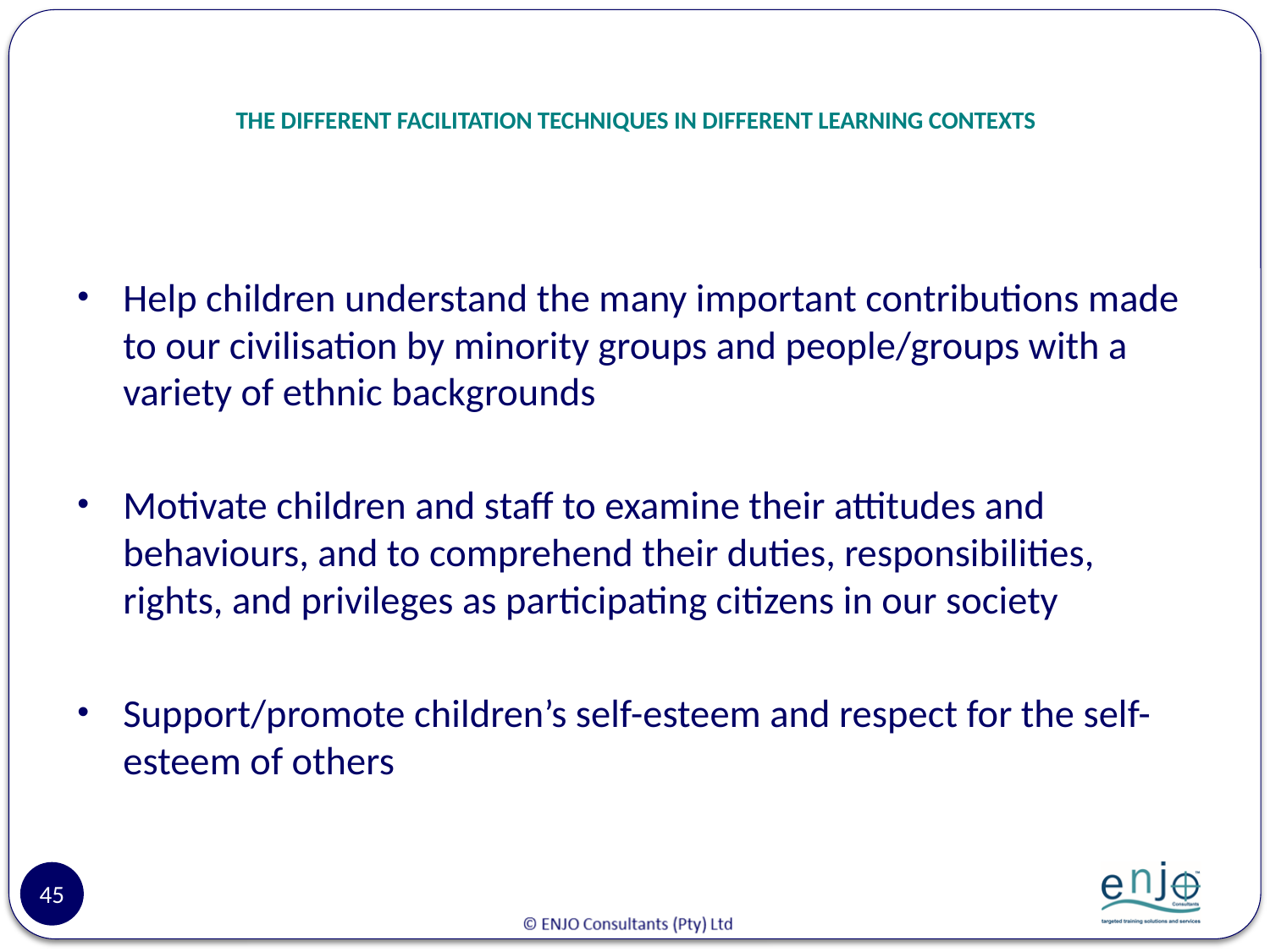

# THE DIFFERENT FACILITATION TECHNIQUES IN DIFFERENT LEARNING CONTEXTS
Help children understand the many important contributions made to our civilisation by minority groups and people/groups with a variety of ethnic backgrounds

Motivate children and staff to examine their attitudes and behaviours, and to comprehend their duties, responsibilities, rights, and privileges as participating citizens in our society

Support/promote children’s self-esteem and respect for the self-esteem of others

45